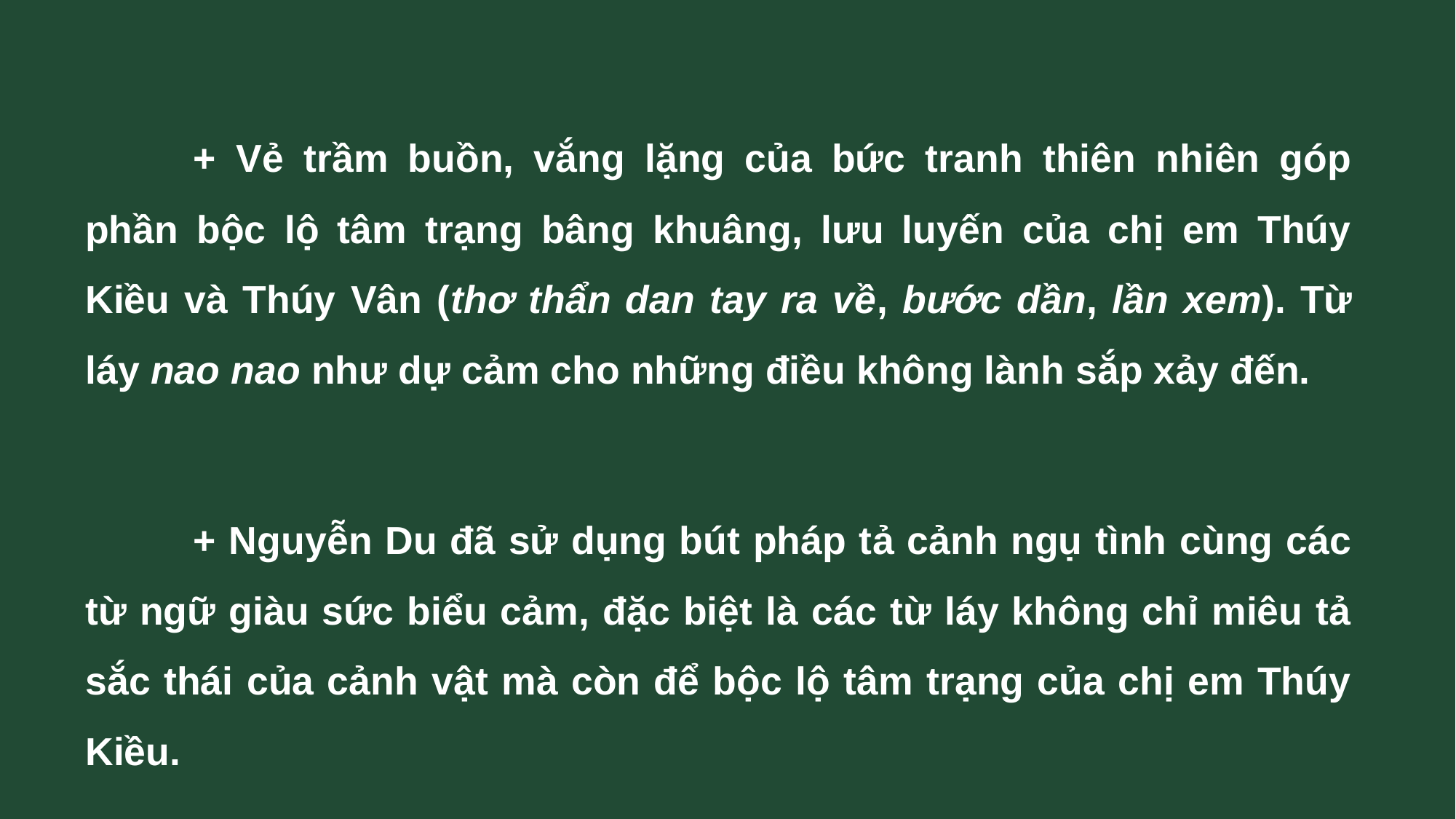

#
	+ Vẻ trầm buồn, vắng lặng của bức tranh thiên nhiên góp phần bộc lộ tâm trạng bâng khuâng, lưu luyến của chị em Thúy Kiều và Thúy Vân (thơ thẩn dan tay ra về, bước dần, lần xem). Từ láy nao nao như dự cảm cho những điều không lành sắp xảy đến.

	+ Nguyễn Du đã sử dụng bút pháp tả cảnh ngụ tình cùng các từ ngữ giàu sức biểu cảm, đặc biệt là các từ láy không chỉ miêu tả sắc thái của cảnh vật mà còn để bộc lộ tâm trạng của chị em Thúy Kiều.